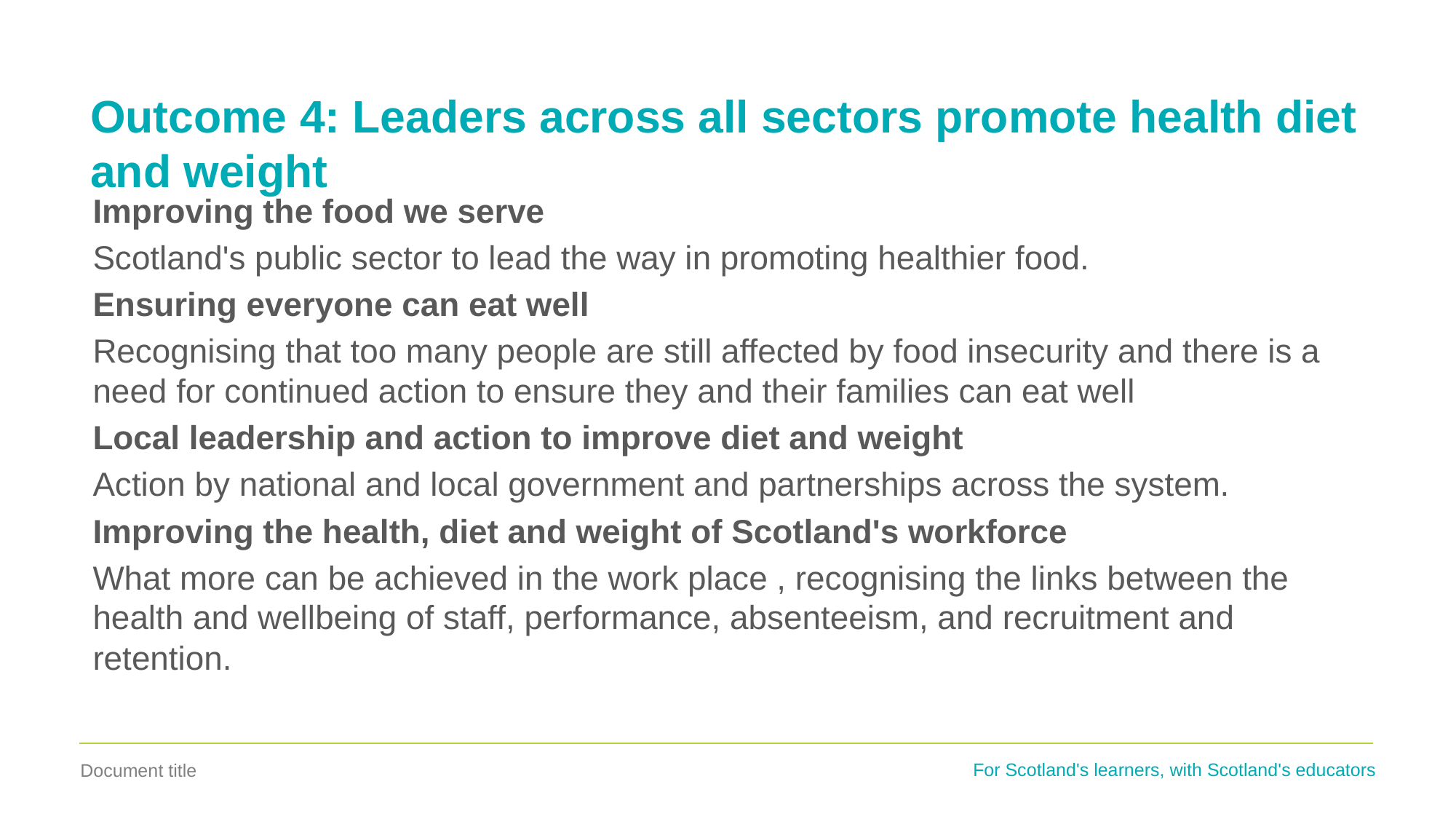

# Outcome 4: Leaders across all sectors promote health diet and weight
Improving the food we serve
Scotland's public sector to lead the way in promoting healthier food.
Ensuring everyone can eat well
Recognising that too many people are still affected by food insecurity and there is a need for continued action to ensure they and their families can eat well
Local leadership and action to improve diet and weight
Action by national and local government and partnerships across the system.
Improving the health, diet and weight of Scotland's workforce
What more can be achieved in the work place , recognising the links between the health and wellbeing of staff, performance, absenteeism, and recruitment and retention.